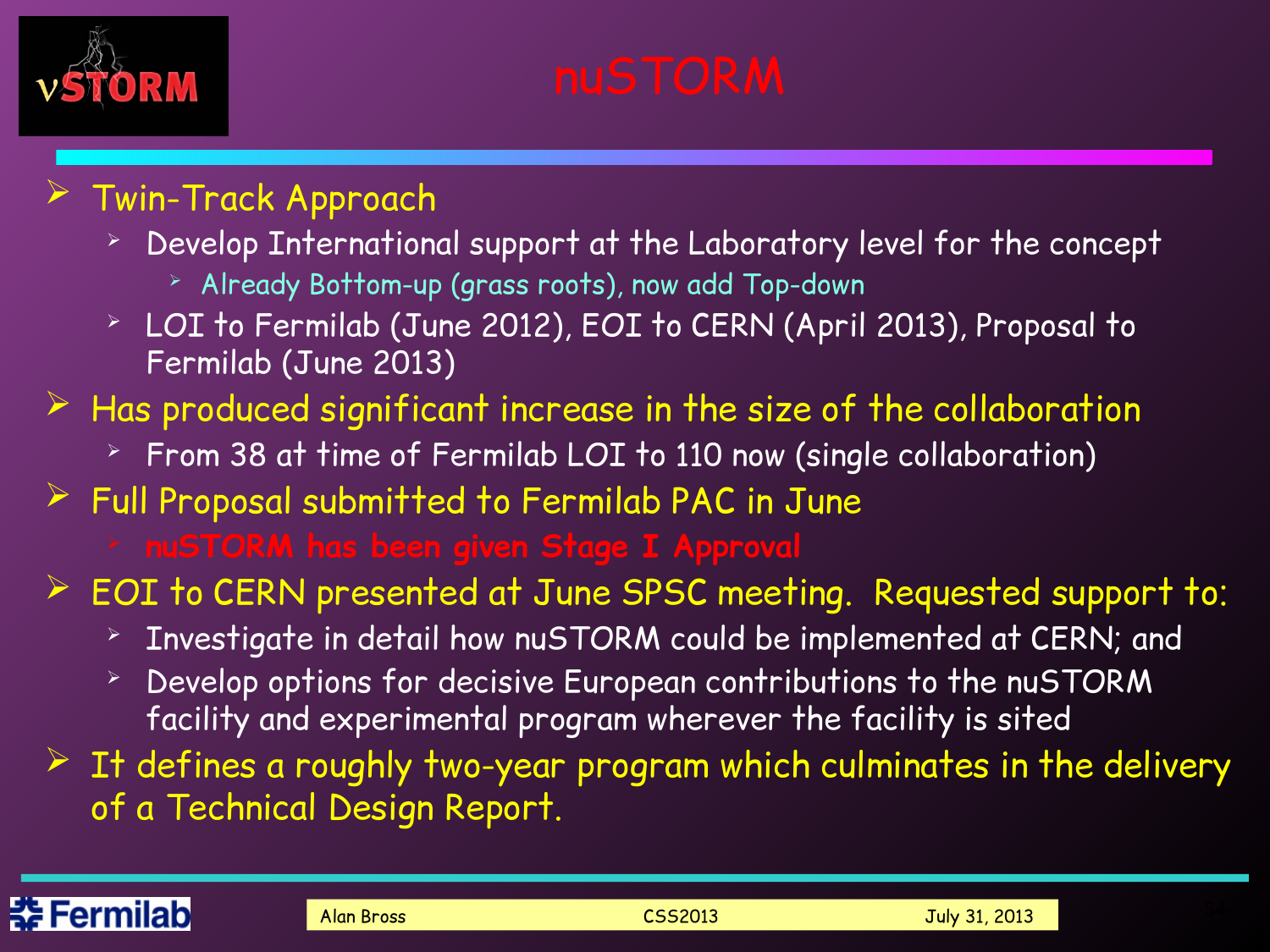

# nuSTORM
Twin-Track Approach
Develop International support at the Laboratory level for the concept
Already Bottom-up (grass roots), now add Top-down
LOI to Fermilab (June 2012), EOI to CERN (April 2013), Proposal to Fermilab (June 2013)
Has produced significant increase in the size of the collaboration
From 38 at time of Fermilab LOI to 110 now (single collaboration)
Full Proposal submitted to Fermilab PAC in June
nuSTORM has been given Stage I Approval
EOI to CERN presented at June SPSC meeting.  Requested support to:
Investigate in detail how nuSTORM could be implemented at CERN; and
Develop options for decisive European contributions to the nuSTORM facility and experimental program wherever the facility is sited
It defines a roughly two-year program which culminates in the delivery of a Technical Design Report.
54
Alan Bross                                             CSS2013                                       July 31, 2013